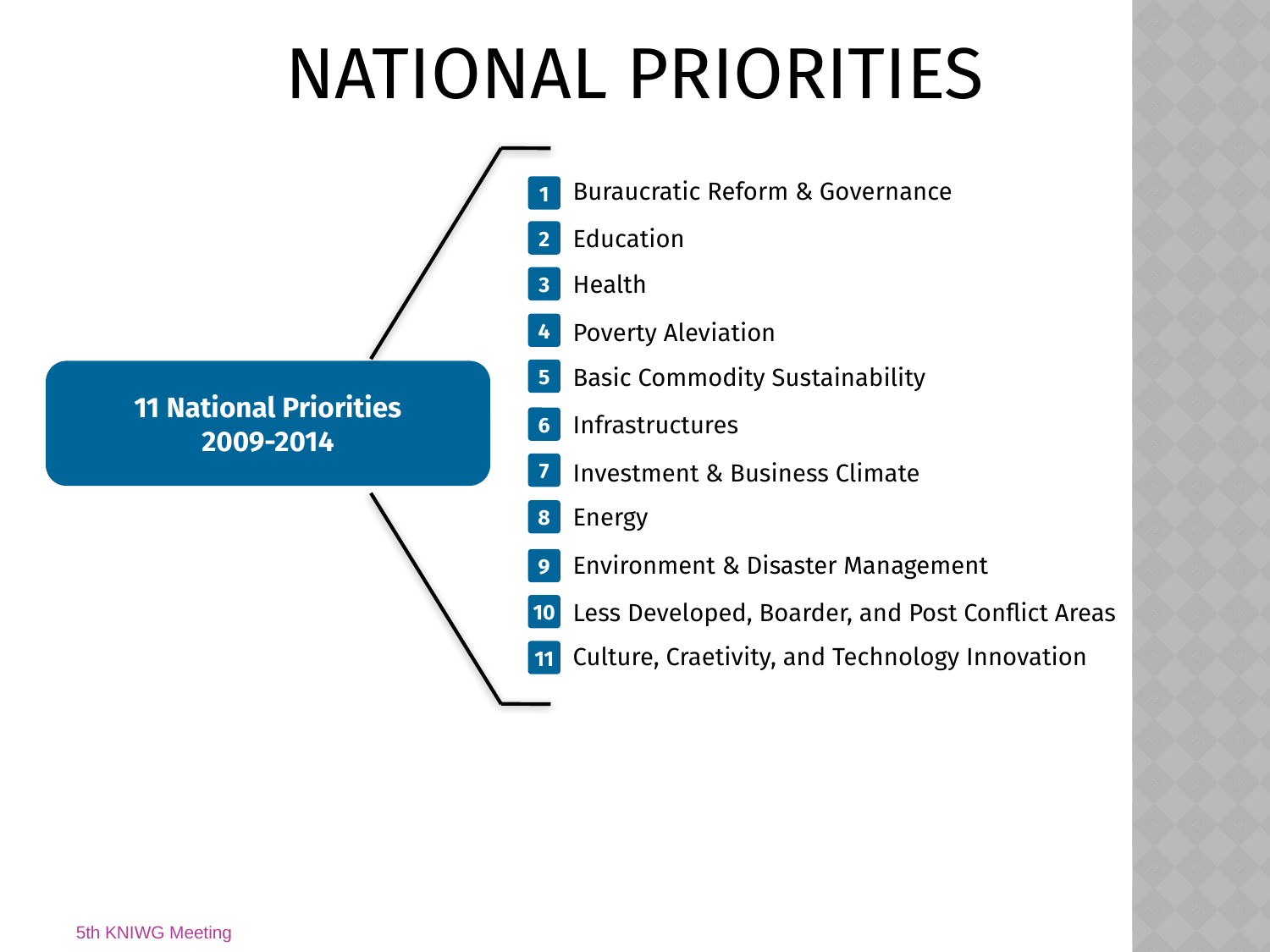

NATIONAL PRIORITIES
Buraucratic Reform & Governance
1
Education
2
Health
3
Poverty Aleviation
4
Basic Commodity Sustainability
5
11 National Priorities
2009-2014
Infrastructures
6
Investment & Business Climate
7
Energy
8
Environment & Disaster Management
9
Less Developed, Boarder, and Post Conflict Areas
10
Culture, Craetivity, and Technology Innovation
11
5th KNIWG Meeting